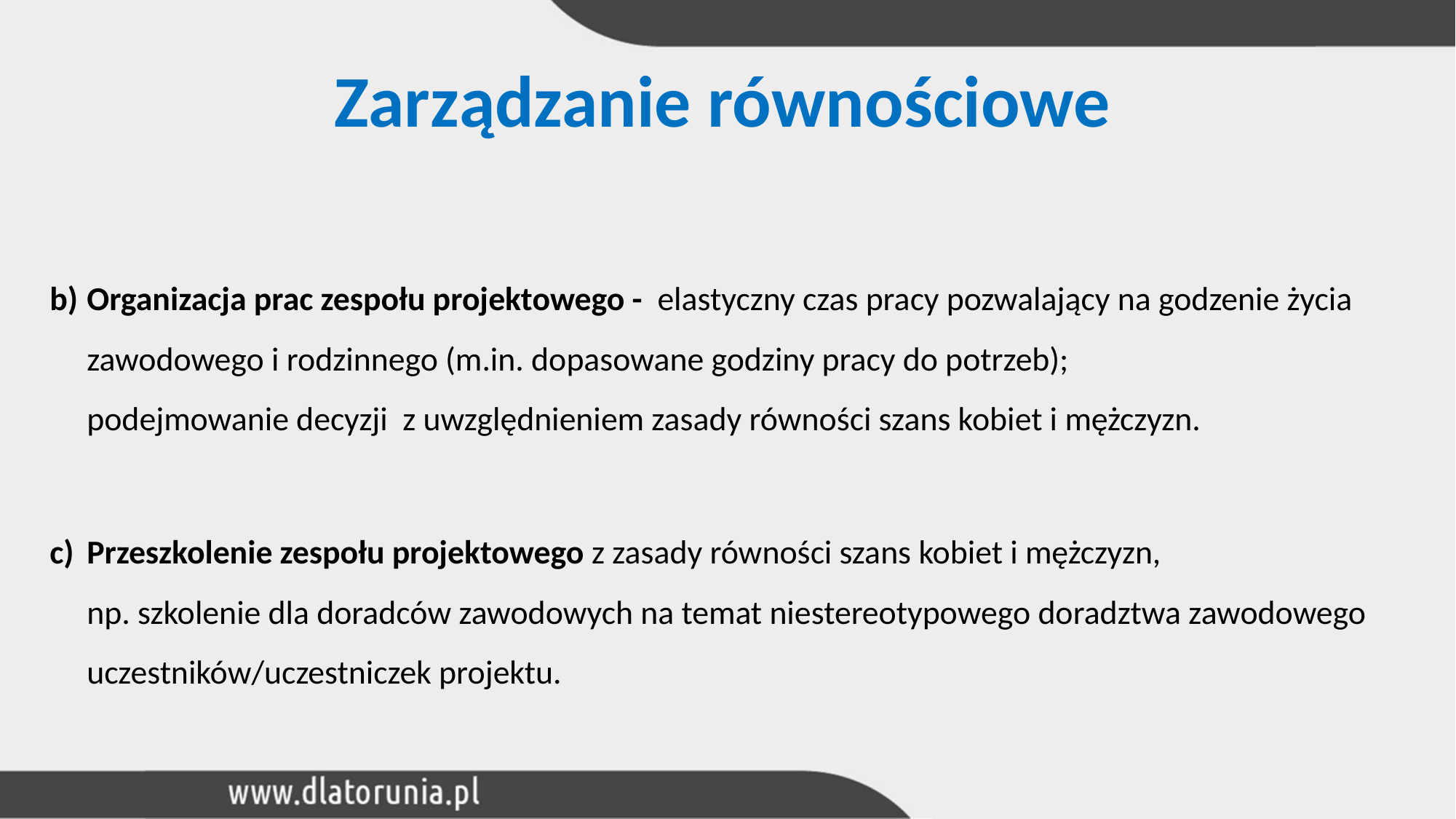

Zarządzanie równościowe
Organizacja prac zespołu projektowego -  elastyczny czas pracy pozwalający na godzenie życia zawodowego i rodzinnego (m.in. dopasowane godziny pracy do potrzeb);
podejmowanie decyzji  z uwzględnieniem zasady równości szans kobiet i mężczyzn.

Przeszkolenie zespołu projektowego z zasady równości szans kobiet i mężczyzn,
np. szkolenie dla doradców zawodowych na temat niestereotypowego doradztwa zawodowego uczestników/uczestniczek projektu.